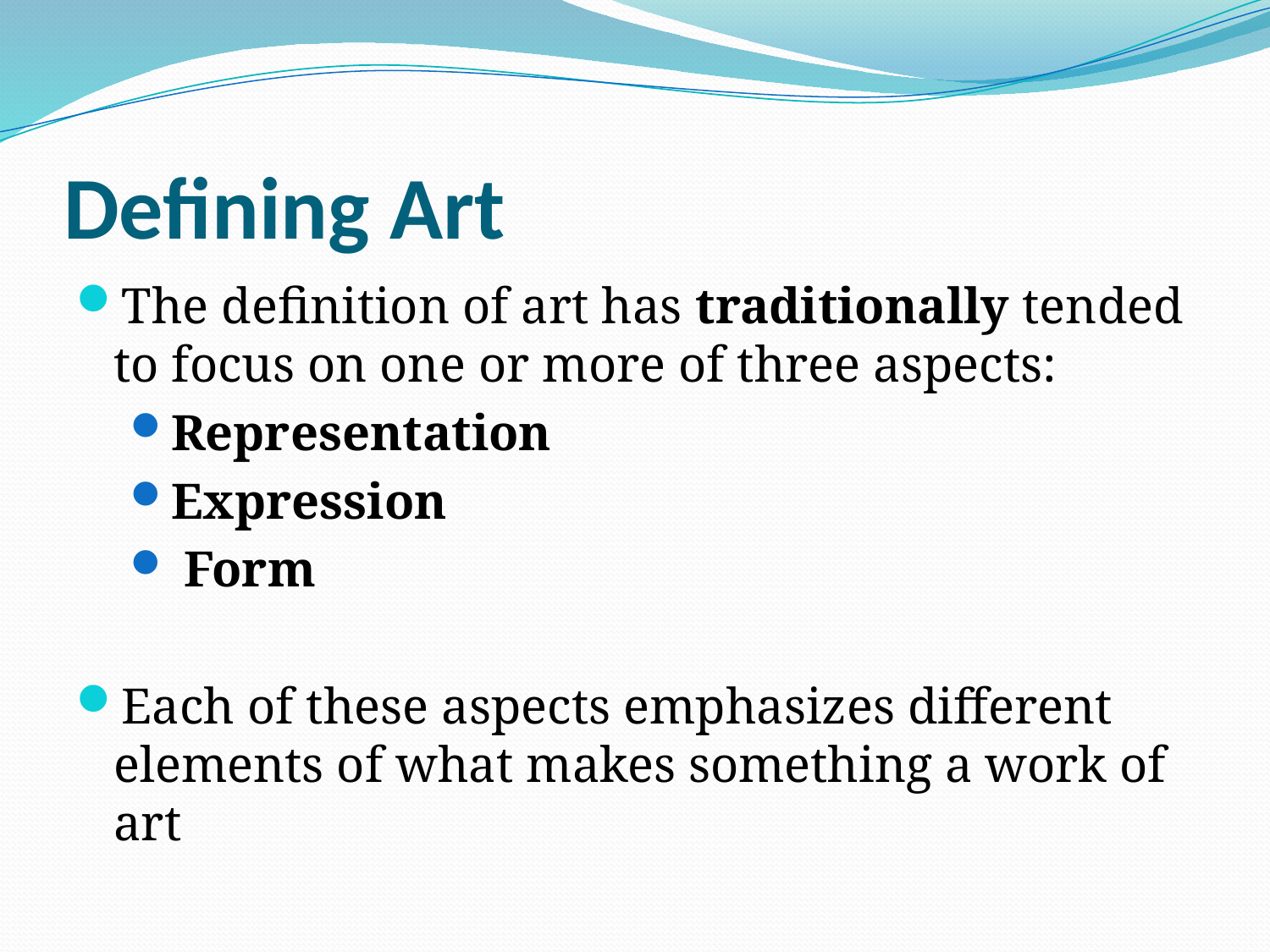

# Defining Art
The definition of art has traditionally tended to focus on one or more of three aspects:
Representation
Expression
 Form

Each of these aspects emphasizes different elements of what makes something a work of art